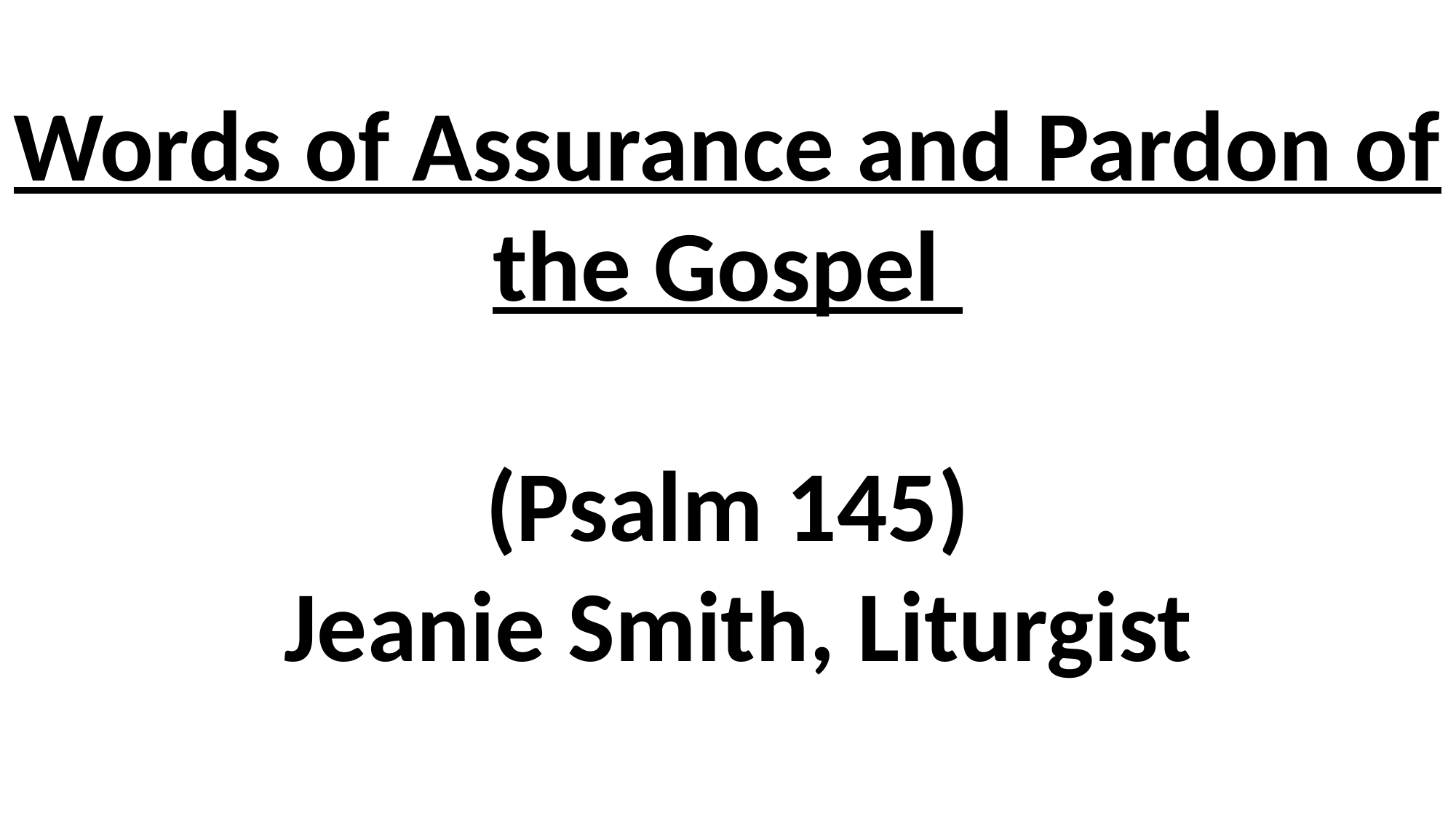

# Words of Assurance and Pardon of the Gospel (Psalm 145) Jeanie Smith, Liturgist